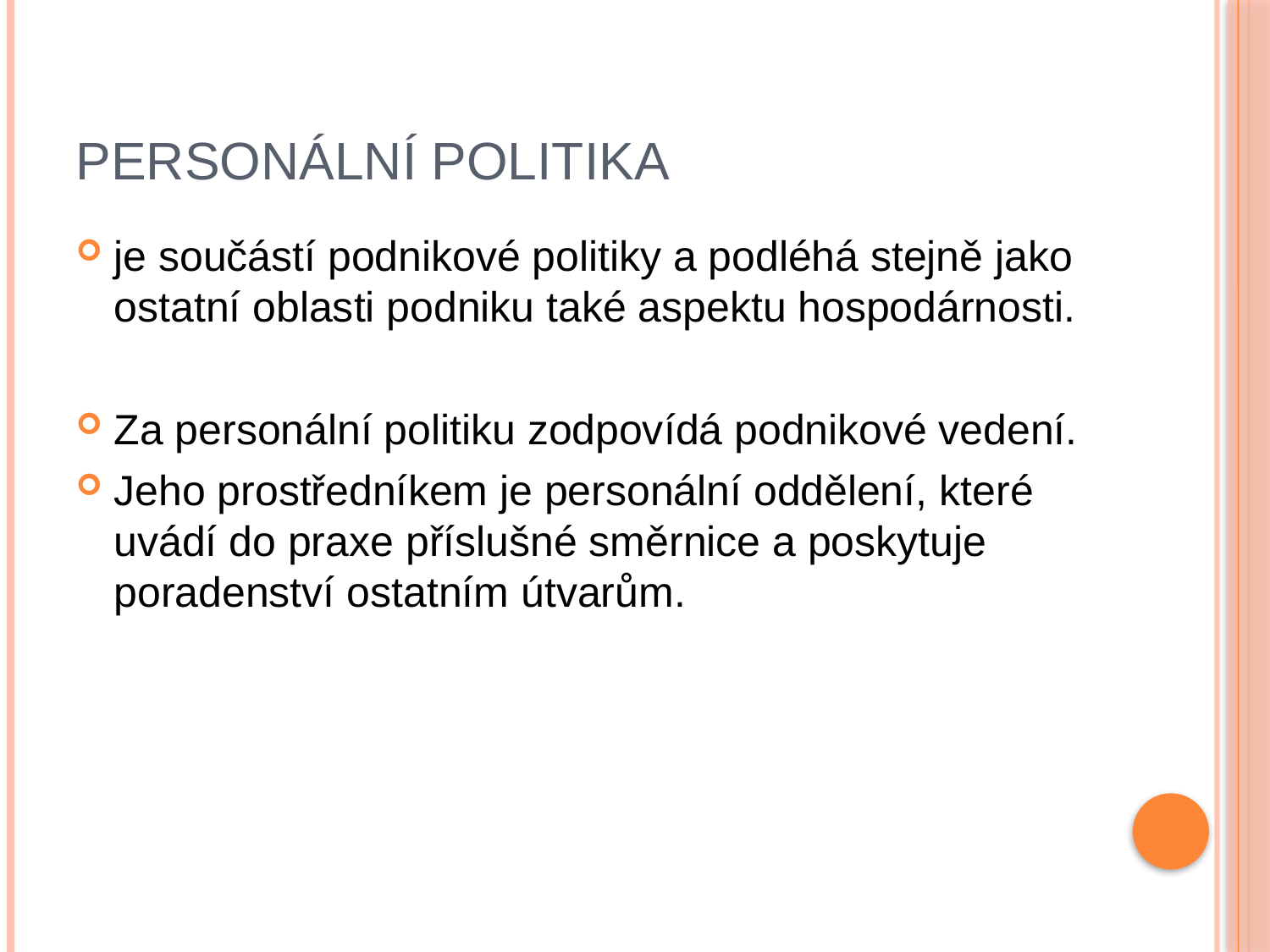

# Personální politika
je součástí podnikové politiky a podléhá stejně jako ostatní oblasti podniku také aspektu hospodárnosti.

Za personální politiku zodpovídá podnikové vedení.
Jeho prostředníkem je personální oddělení, které uvádí do praxe příslušné směrnice a poskytuje poradenství ostatním útvarům.